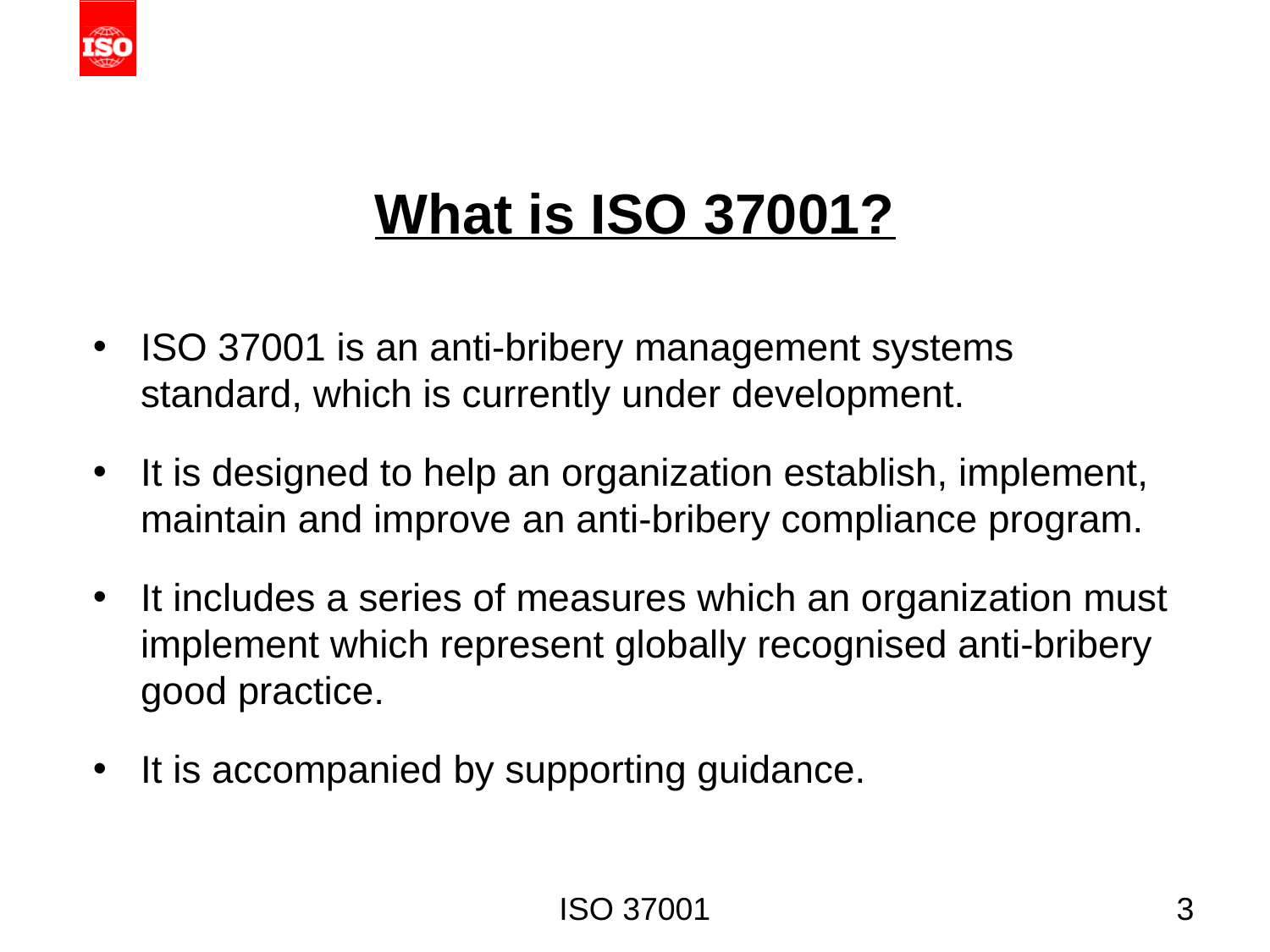

# What is ISO 37001?
ISO 37001 is an anti-bribery management systems standard, which is currently under development.

It is designed to help an organization establish, implement, maintain and improve an anti-bribery compliance program.

It includes a series of measures which an organization must implement which represent globally recognised anti-bribery good practice.

It is accompanied by supporting guidance.

ISO 37001
3